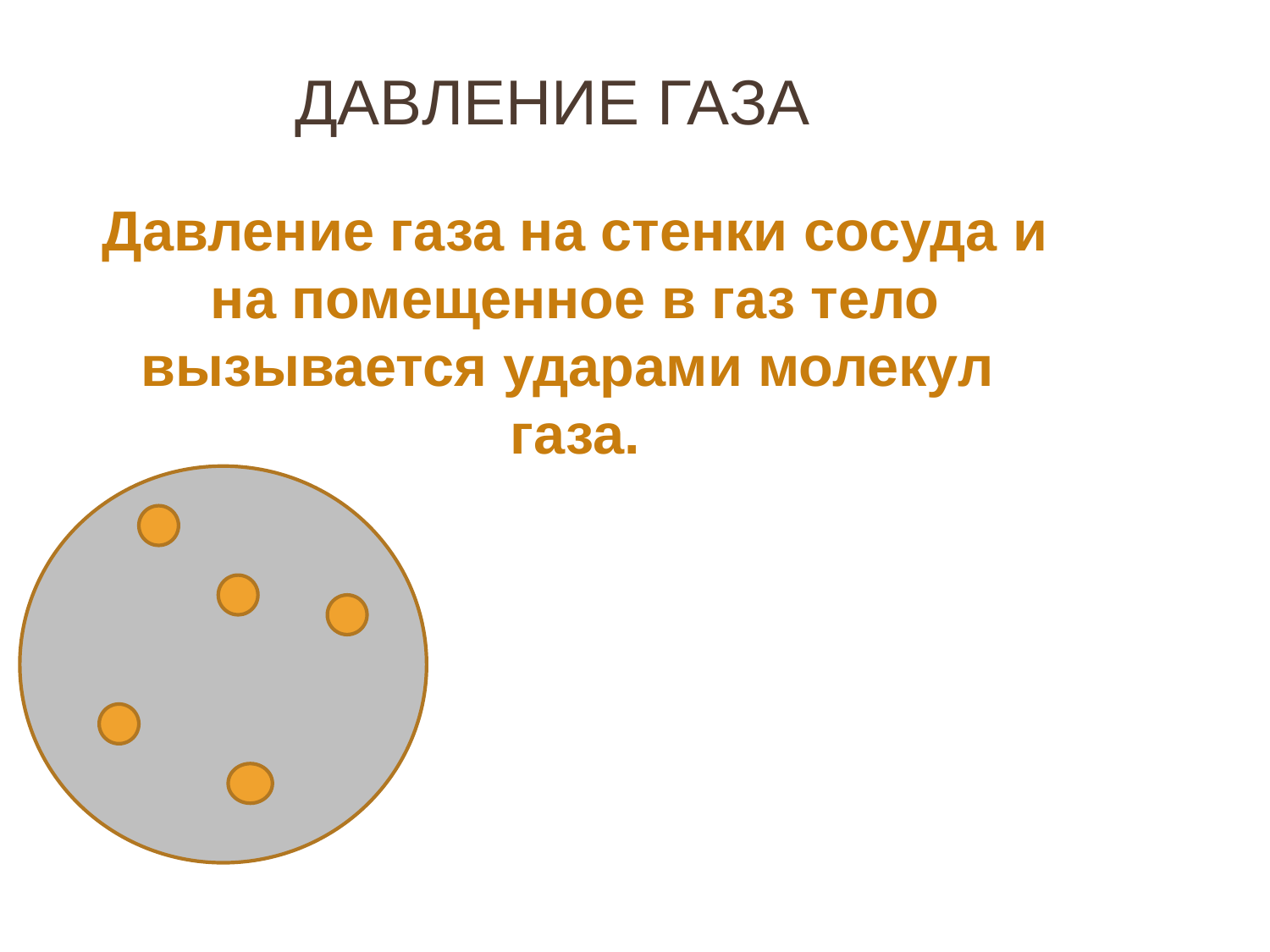

# Давление газа
Давление газа на стенки сосуда и на помещенное в газ тело вызывается ударами молекул  газа.